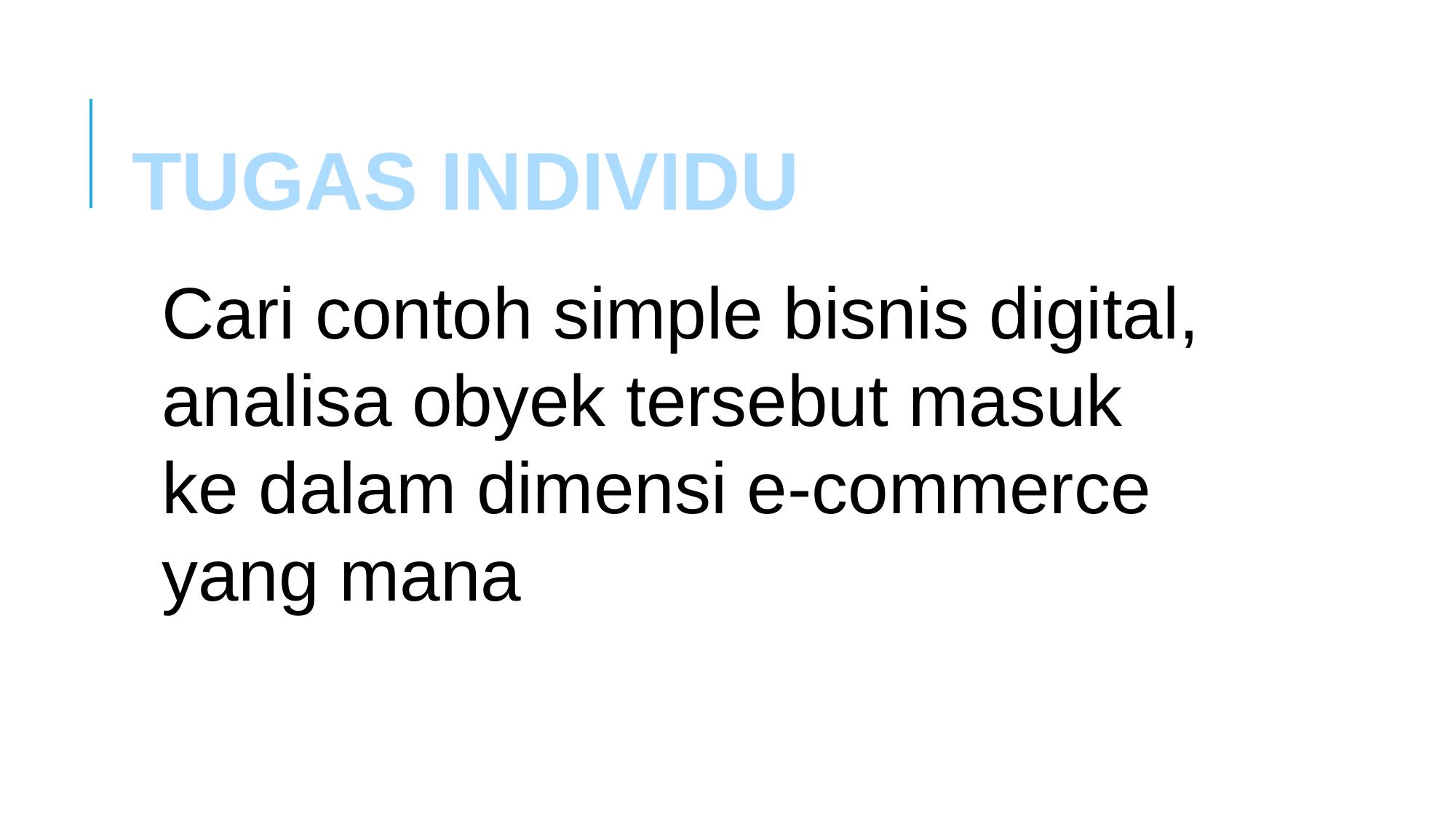

TUGAS INDIVIDU
Cari contoh simple bisnis digital, analisa obyek tersebut masuk ke dalam dimensi e-commerce yang mana